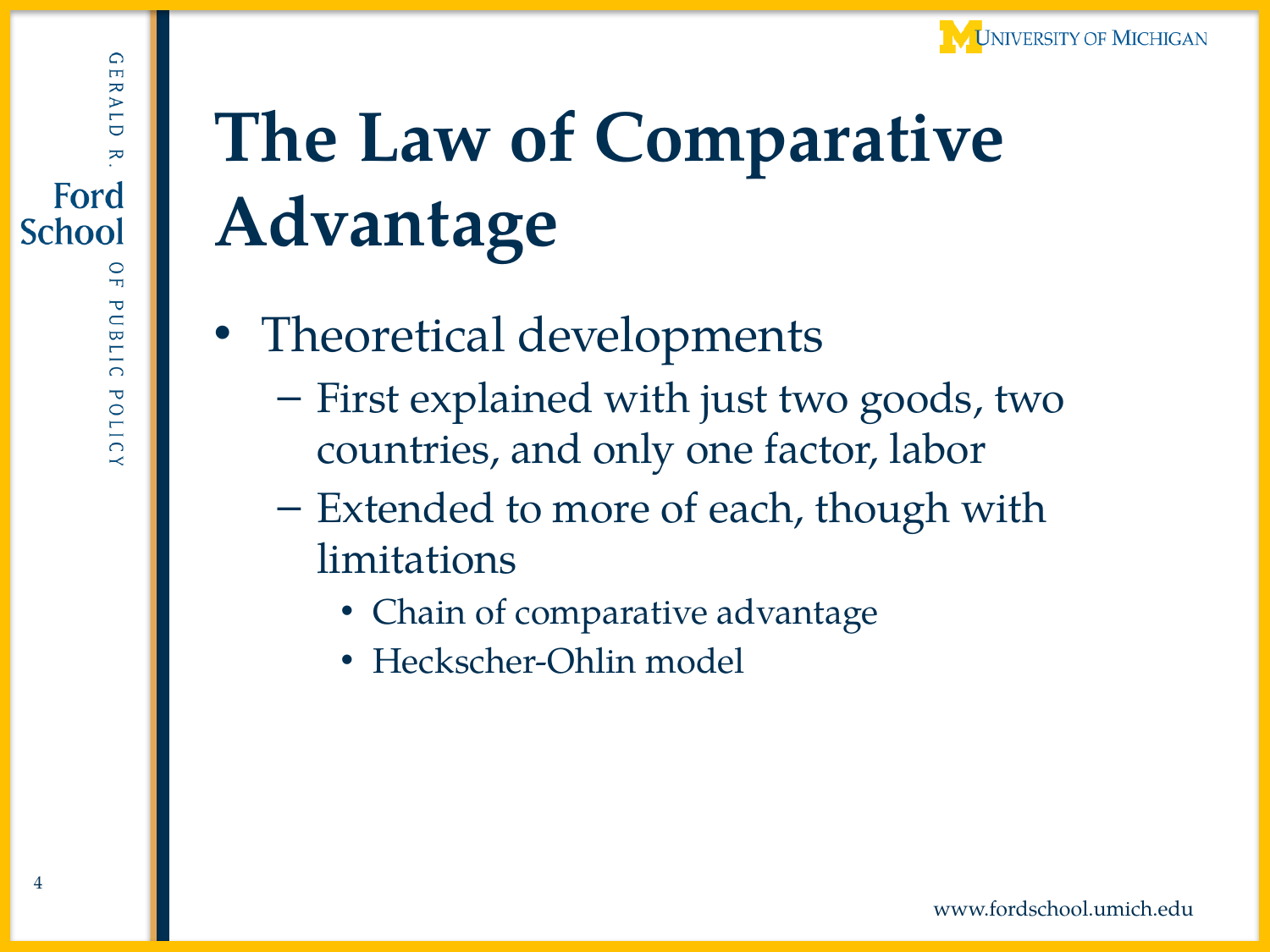

# The Law of Comparative Advantage
Theoretical developments
First explained with just two goods, two countries, and only one factor, labor
Extended to more of each, though with limitations
Chain of comparative advantage
Heckscher-Ohlin model

4